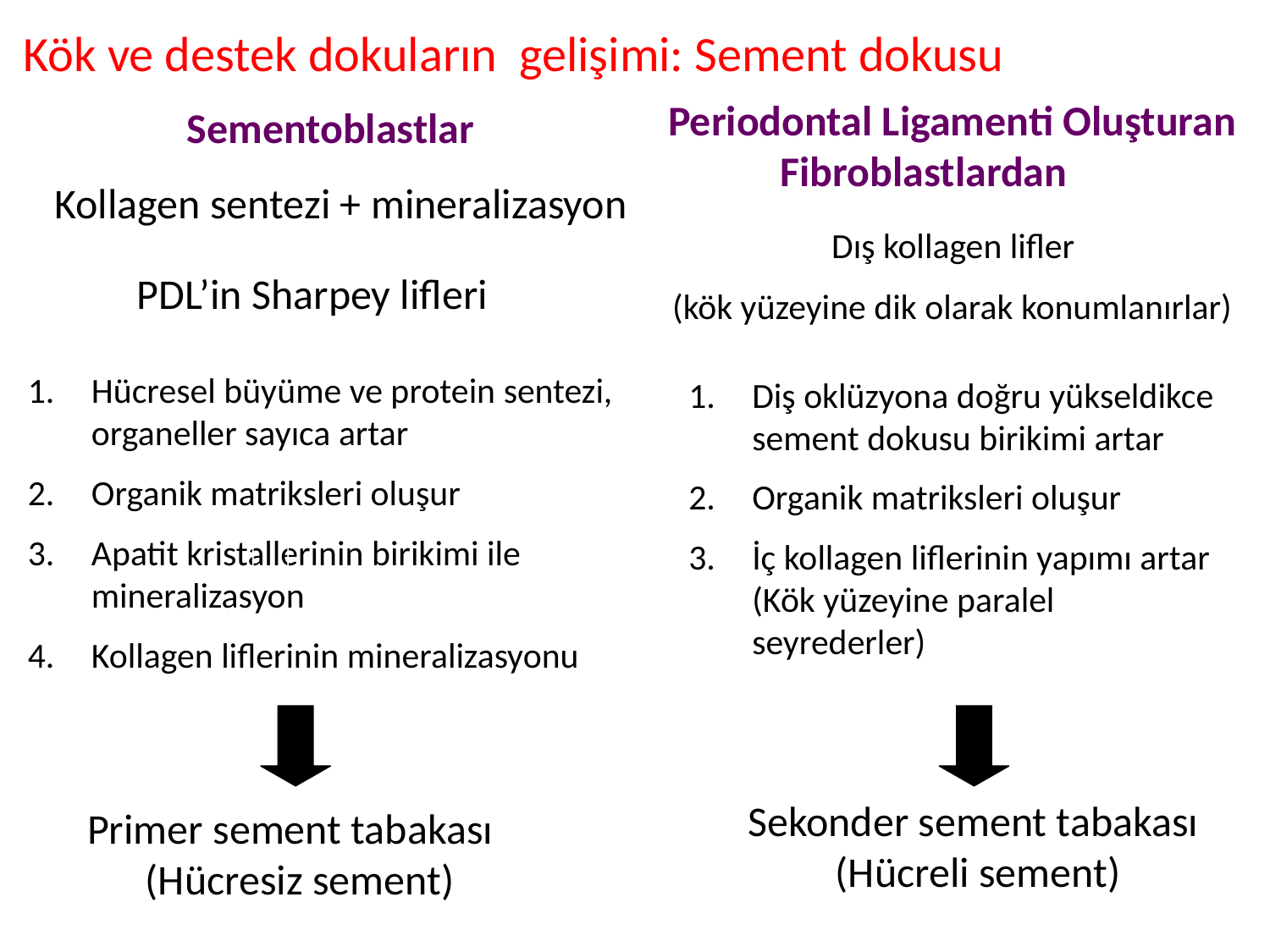

Kök ve destek dokuların  gelişimi: Sement dokusu
Periodontal Ligamenti Oluşturan Fibroblastlardan
 Dış kollagen lifler
(kök yüzeyine dik olarak konumlanırlar)

Sementoblastlar
Kollagen sentezi + mineralizasyon
PDL’in Sharpey lifleri
Hücresel büyüme ve protein sentezi, organeller sayıca artar
Organik matriksleri oluşur
Apatit kristallerinin birikimi ile mineralizasyon
Kollagen liflerinin mineralizasyonu

Primer sement tabakası   (Hücresiz sement)

Diş oklüzyona doğru yükseldikce sement dokusu birikimi artar
Organik matriksleri oluşur
İç kollagen liflerinin yapımı artar (Kök yüzeyine paralel seyrederler)

Sekonder sement tabakası
 (Hücreli sement)